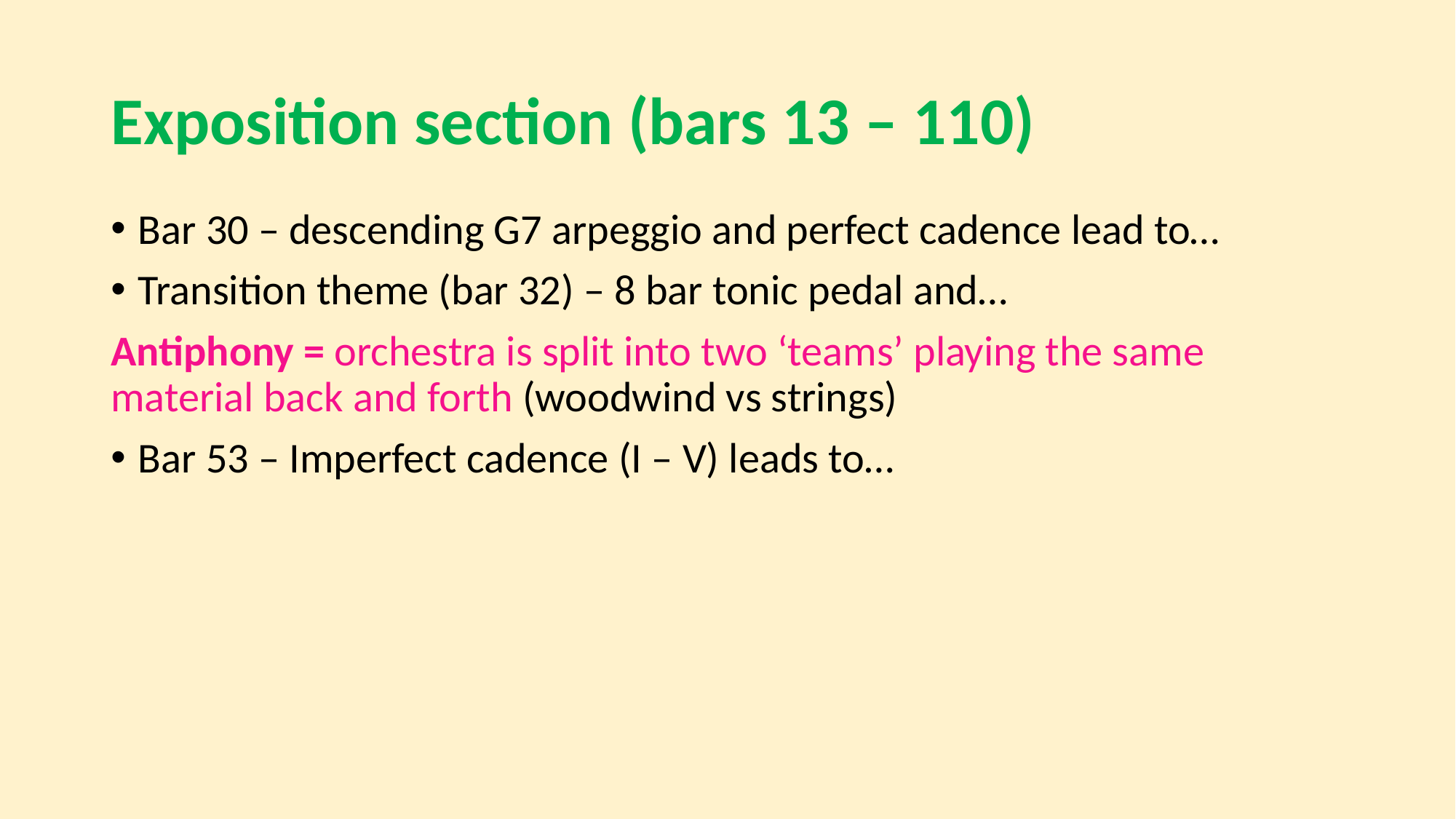

# Exposition section (bars 13 – 110)
Bar 30 – descending G7 arpeggio and perfect cadence lead to…
Transition theme (bar 32) – 8 bar tonic pedal and…
Antiphony = orchestra is split into two ‘teams’ playing the same material back and forth (woodwind vs strings)
Bar 53 – Imperfect cadence (I – V) leads to…